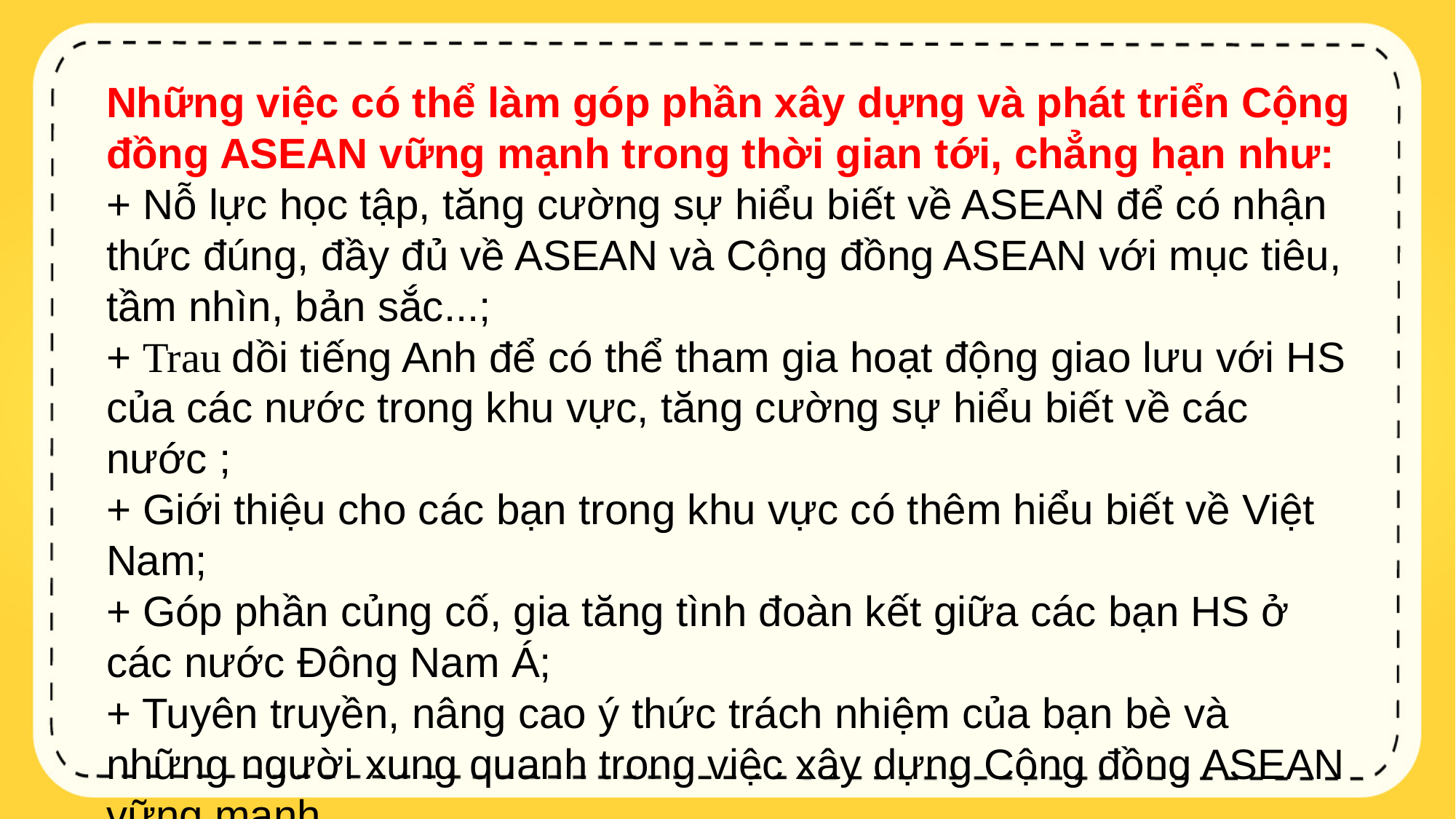

Những việc có thể làm góp phần xây dựng và phát triển Cộng đồng ASEAN vững mạnh trong thời gian tới, chẳng hạn như:
+ Nỗ lực học tập, tăng cường sự hiểu biết về ASEAN để có nhận thức đúng, đầy đủ về ASEAN và Cộng đồng ASEAN với mục tiêu, tầm nhìn, bản sắc...;
+ Trau dồi tiếng Anh để có thể tham gia hoạt động giao lưu với HS của các nước trong khu vực, tăng cường sự hiểu biết về các nước ;
+ Giới thiệu cho các bạn trong khu vực có thêm hiểu biết về Việt Nam;
+ Góp phần củng cố, gia tăng tình đoàn kết giữa các bạn HS ở các nước Đông Nam Á;
+ Tuyên truyền, nâng cao ý thức trách nhiệm của bạn bè và những người xung quanh trong việc xây dựng Cộng đồng ASEAN vững mạnh…